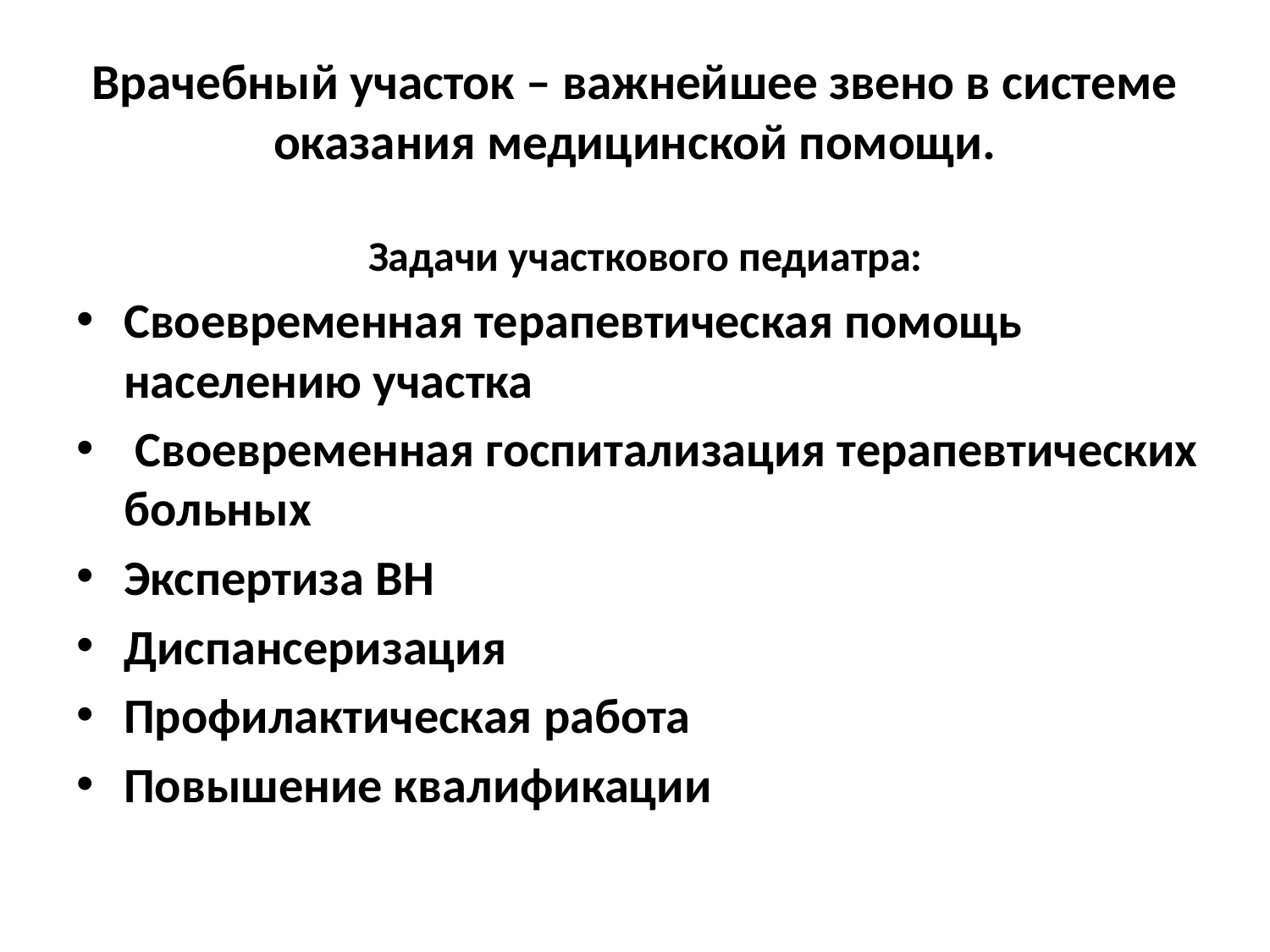

# Врачебный участок – важнейшее звено в системе оказания медицинской помощи.
Задачи участкового педиатра:
Своевременная терапевтическая помощь населению участка
 Своевременная госпитализация терапевтических больных
Экспертиза ВН
Диспансеризация
Профилактическая работа
Повышение квалификации